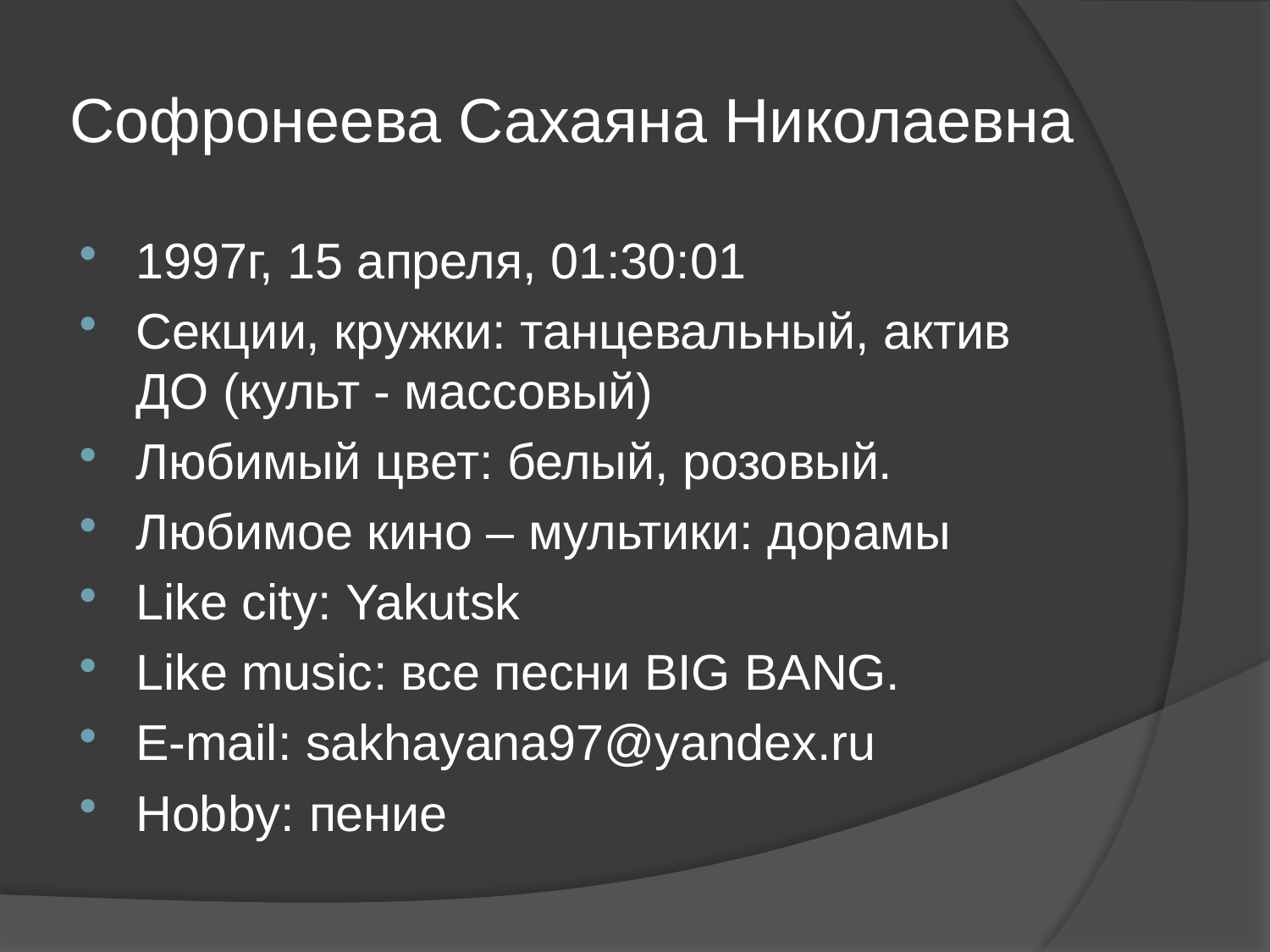

# Софронеева Сахаяна Николаевна
1997г, 15 апреля, 01:30:01
Секции, кружки: танцевальный, актив ДО (культ - массовый)
Любимый цвет: белый, розовый.
Любимое кино – мультики: дорамы
Like city: Yakutsk
Like music: все песни BIG BANG.
E-mail: sakhayana97@yandex.ru
Hobby: пение